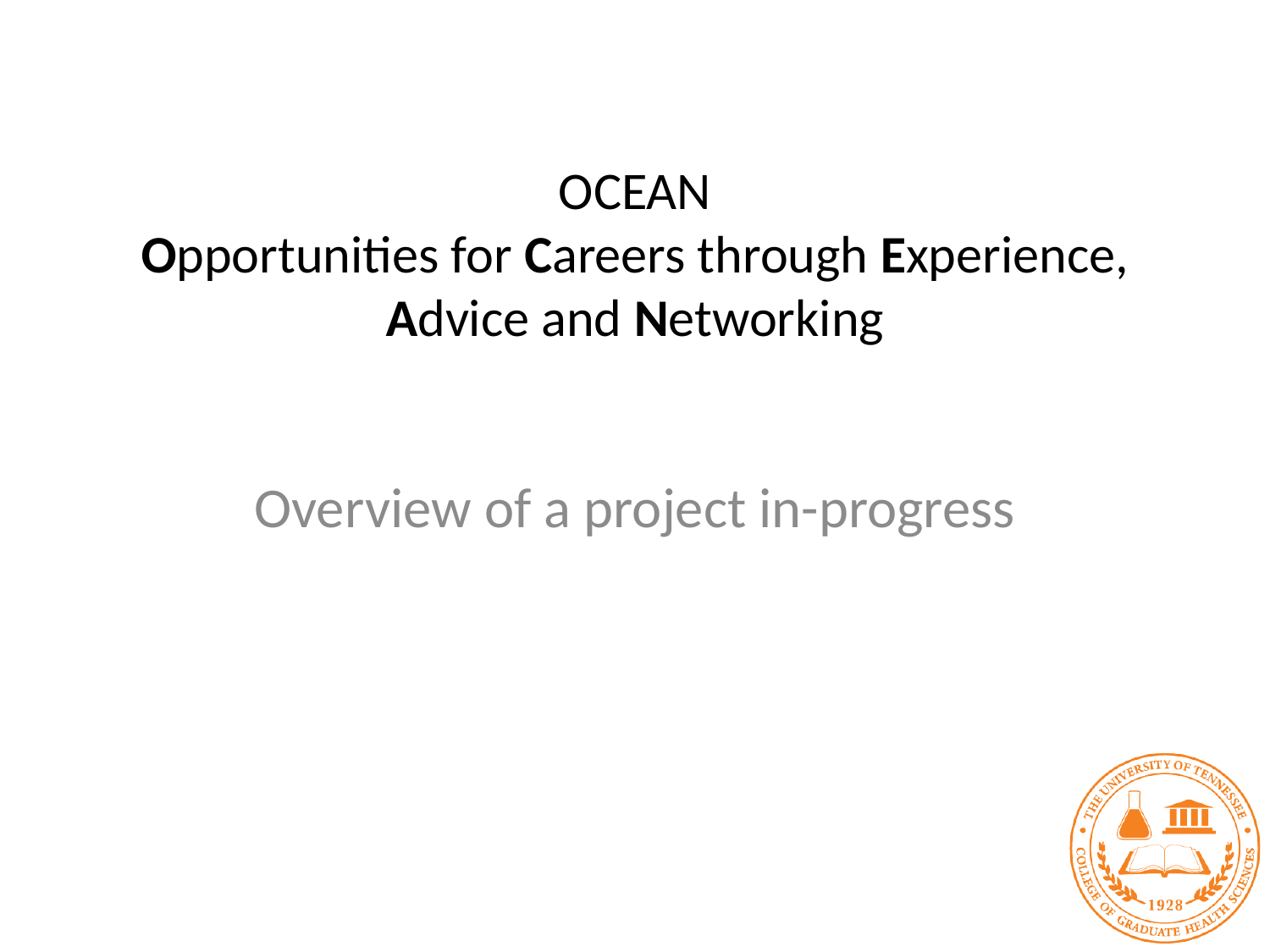

# OCEAN Opportunities for Careers through Experience, Advice and Networking
Overview of a project in-progress